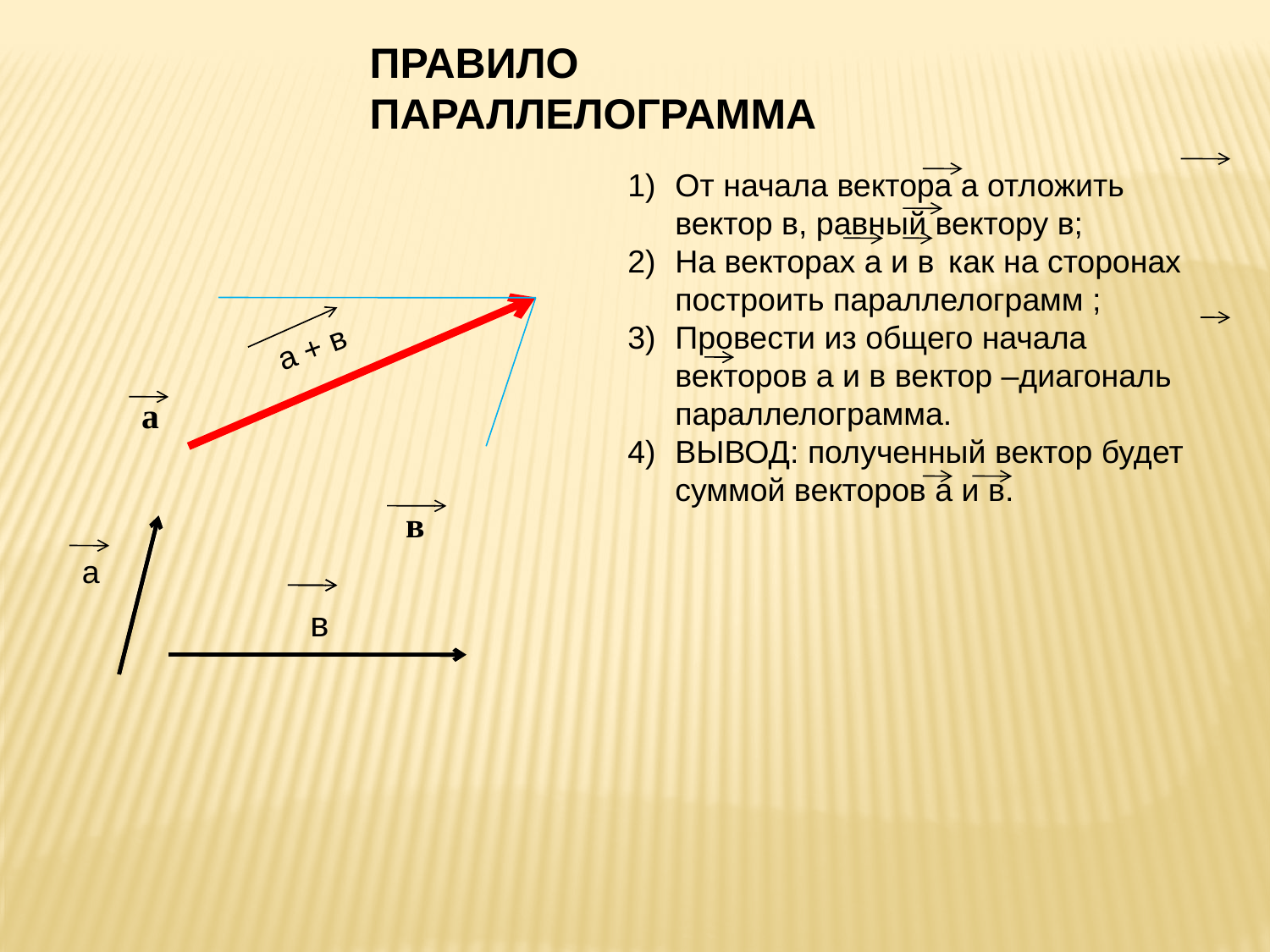

ПРАВИЛО ПАРАЛЛЕЛОГРАММА
От начала вектора а отложить вектор в, равный вектору в;
На векторах а и в  как на сторонах построить параллелограмм ;
Провести из общего начала векторов а и в вектор –диагональ параллелограмма.
ВЫВОД: полученный вектор будет суммой векторов а и в.
а + в
а
в
а
в